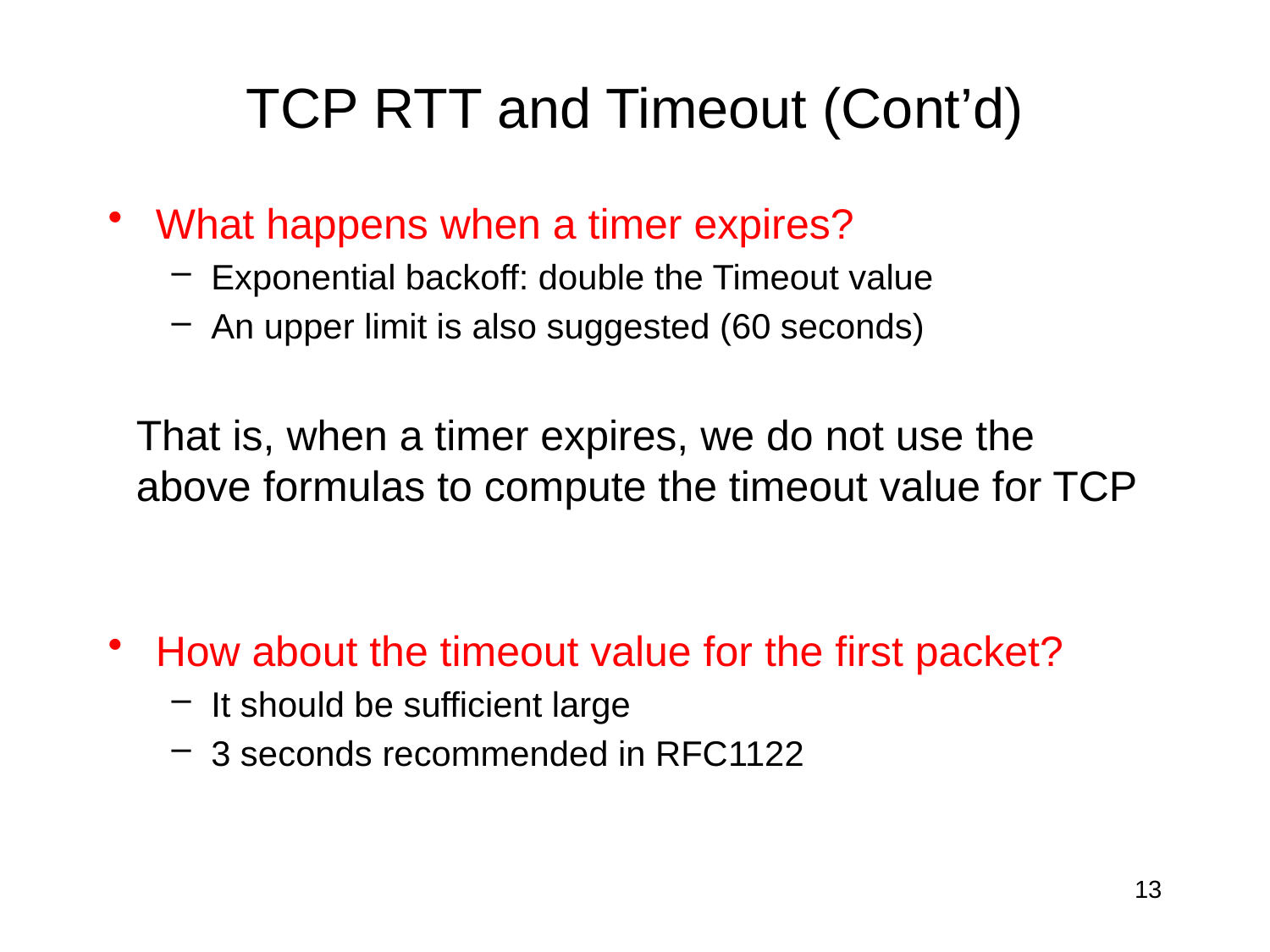

# TCP RTT and Timeout (Cont’d)
What happens when a timer expires?
Exponential backoff: double the Timeout value
An upper limit is also suggested (60 seconds)

How about the timeout value for the first packet?
It should be sufficient large
3 seconds recommended in RFC1122
That is, when a timer expires, we do not use the
above formulas to compute the timeout value for TCP
13